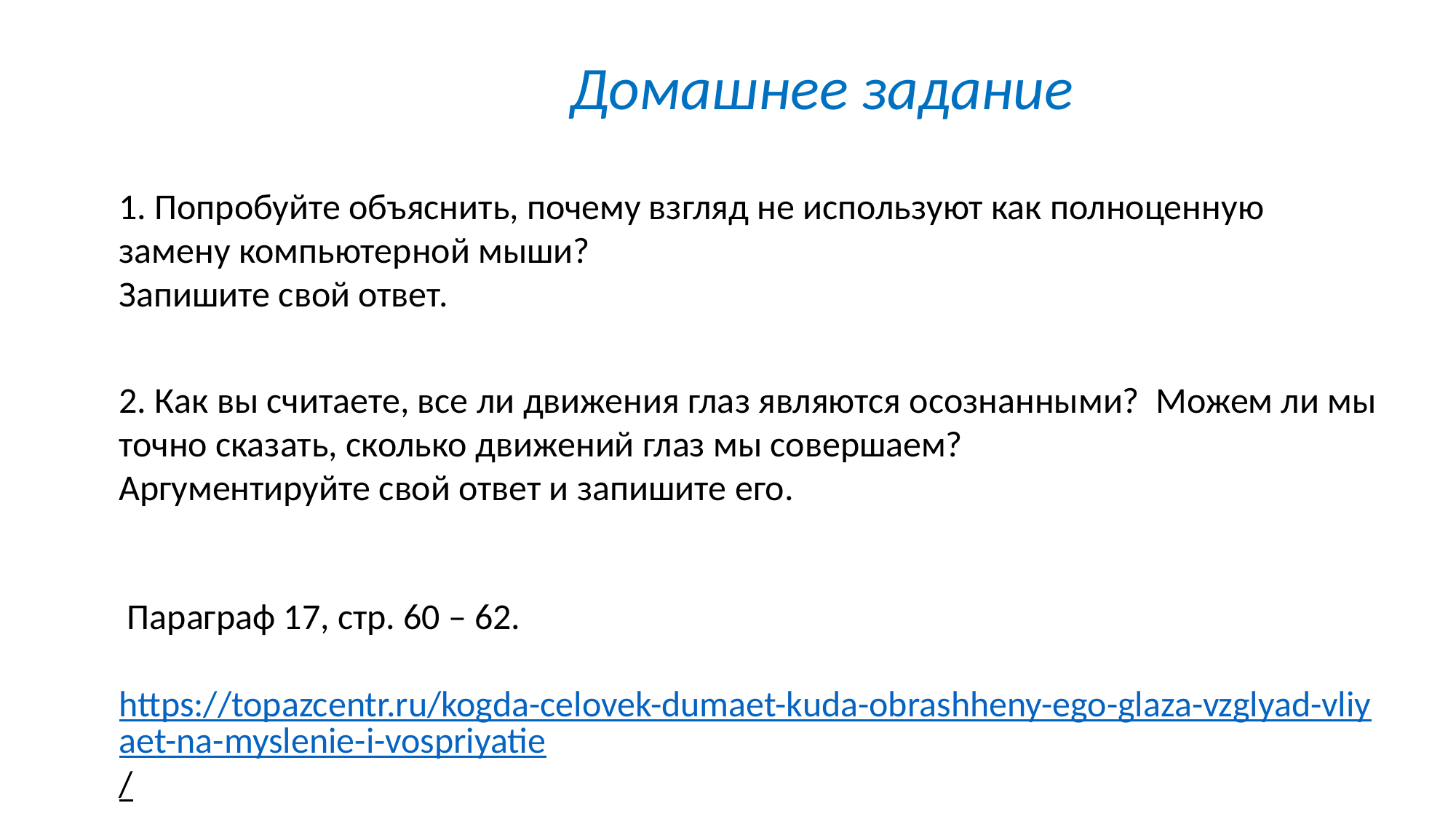

Домашнее задание
1. Попробуйте объяснить, почему взгляд не используют как полноценную замену компьютерной мыши?
Запишите свой ответ.
2. Как вы считаете, все ли движения глаз являются осознанными?  Можем ли мы точно сказать, сколько движений глаз мы совершаем?
Аргументируйте свой ответ и запишите его.
 Параграф 17, стр. 60 – 62.

https://topazcentr.ru/kogda-celovek-dumaet-kuda-obrashheny-ego-glaza-vzglyad-vliyaet-na-myslenie-i-vospriyatie/